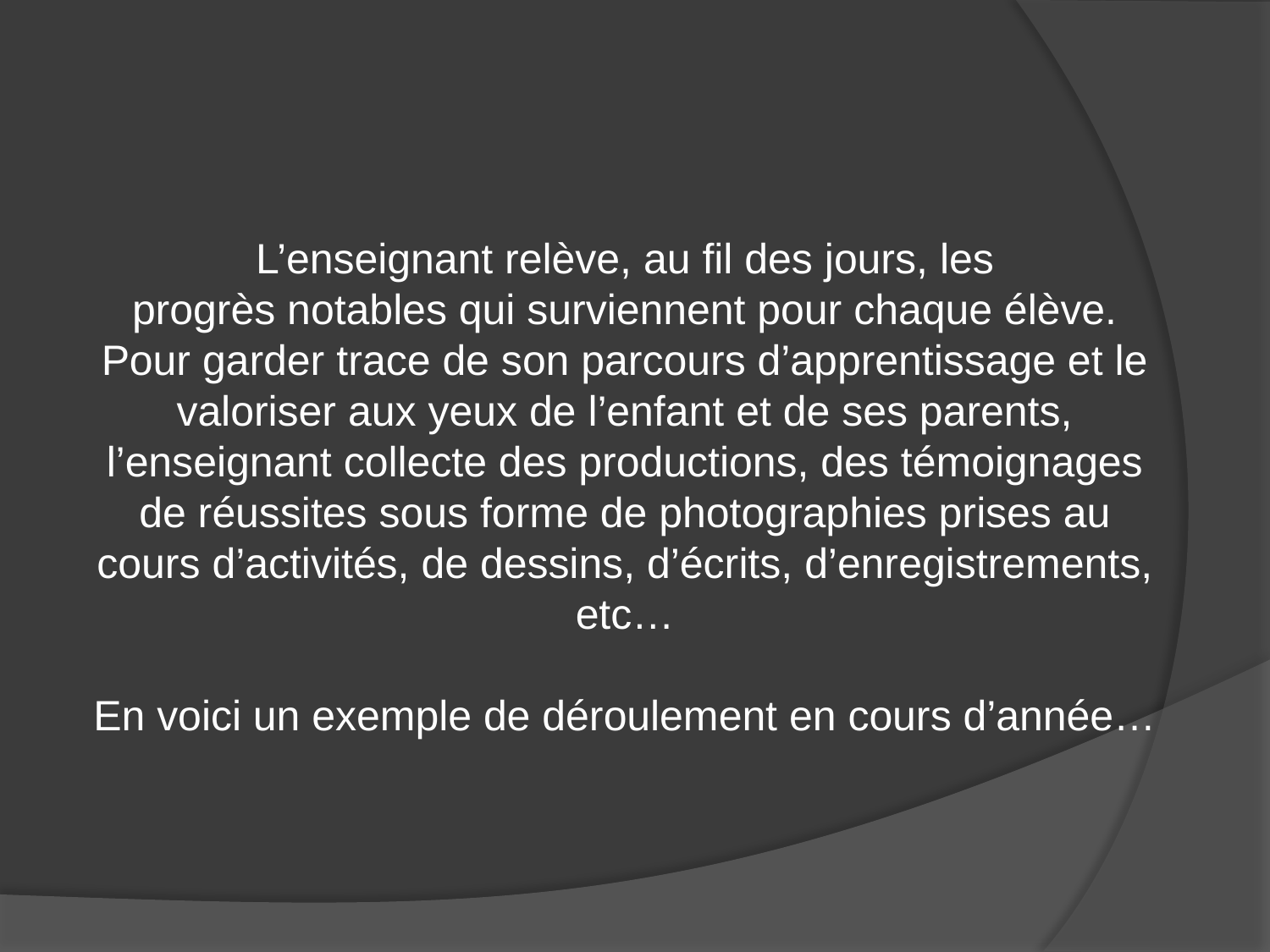

L’enseignant relève, au fil des jours, les
progrès notables qui surviennent pour chaque élève. Pour garder trace de son parcours d’apprentissage et le valoriser aux yeux de l’enfant et de ses parents, l’enseignant collecte des productions, des témoignages de réussites sous forme de photographies prises au cours d’activités, de dessins, d’écrits, d’enregistrements, etc…
En voici un exemple de déroulement en cours d’année…